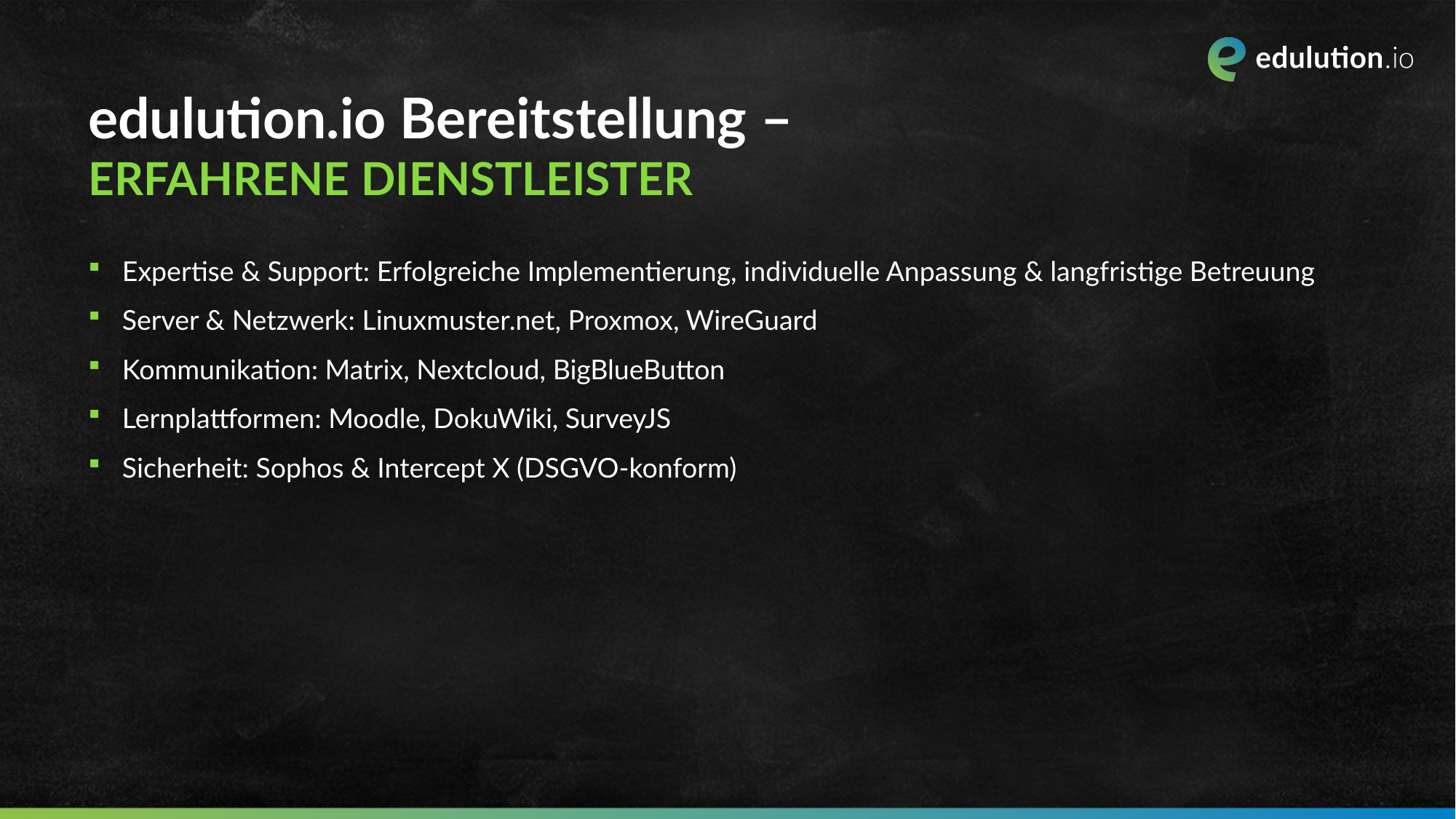

edulution.io Bereitstellung –
ERFAHRENE DIENSTLEISTER

Expertise & Support: Erfolgreiche Implementierung, individuelle Anpassung & langfristige Betreuung
Server & Netzwerk: Linuxmuster.net, Proxmox, WireGuard
Kommunikation: Matrix, Nextcloud, BigBlueButton
Lernplattformen: Moodle, DokuWiki, SurveyJS
Sicherheit: Sophos & Intercept X (DSGVO-konform)